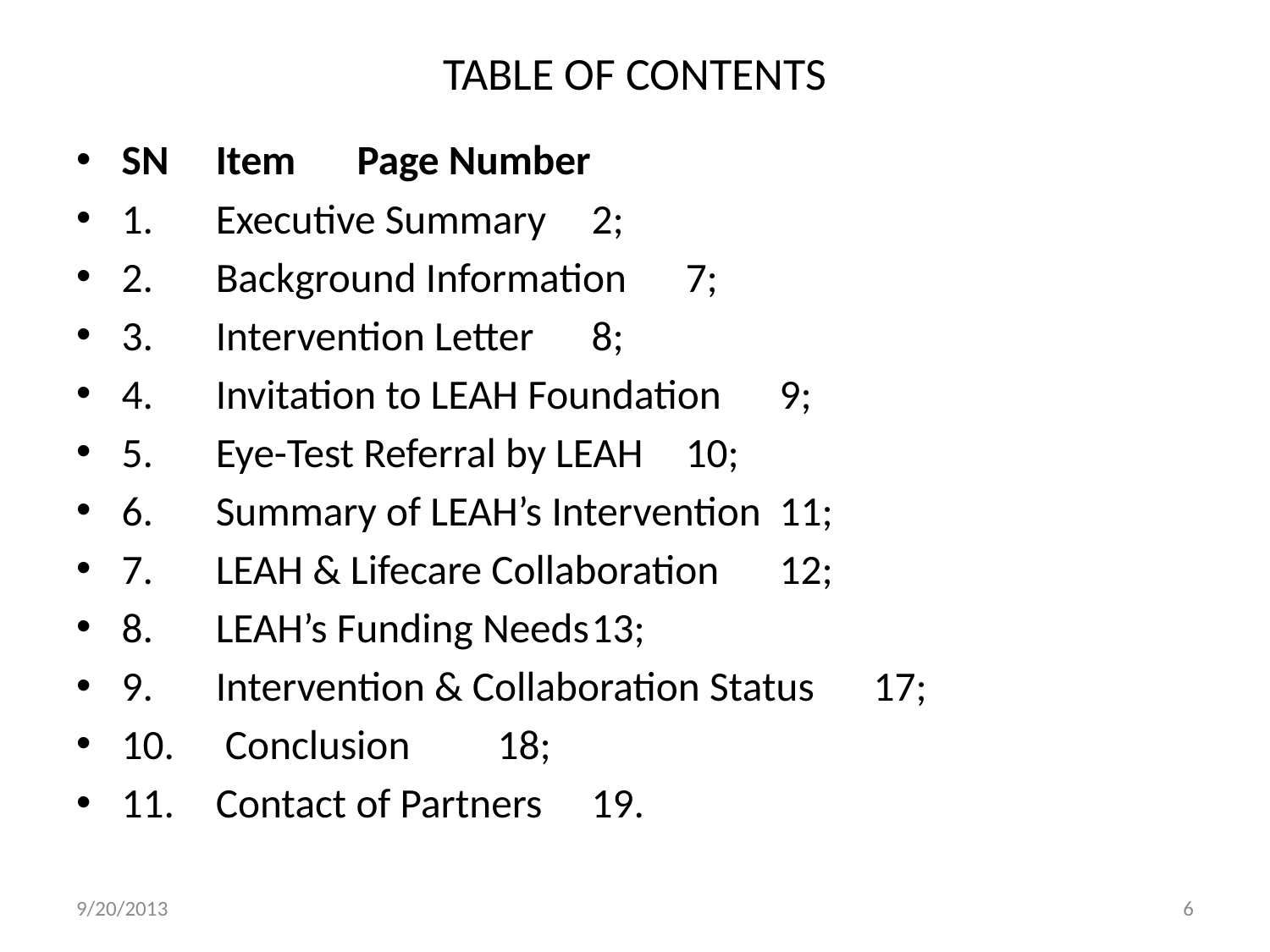

# TABLE OF CONTENTS
SN 	Item					     Page Number
1.	Executive Summary					2;
2.	Background Information				7;
3.	Intervention Letter					8;
4.	Invitation to LEAH Foundation			9;
5.	Eye-Test Referral by LEAH				10;
6.	Summary of LEAH’s Intervention			11;
7.	LEAH & Lifecare Collaboration			12;
8.	LEAH’s Funding Needs				13;
9.	Intervention & Collaboration Status			17;
10. 	 Conclusion 						18;
11.	Contact of Partners 					19.
9/20/2013

6